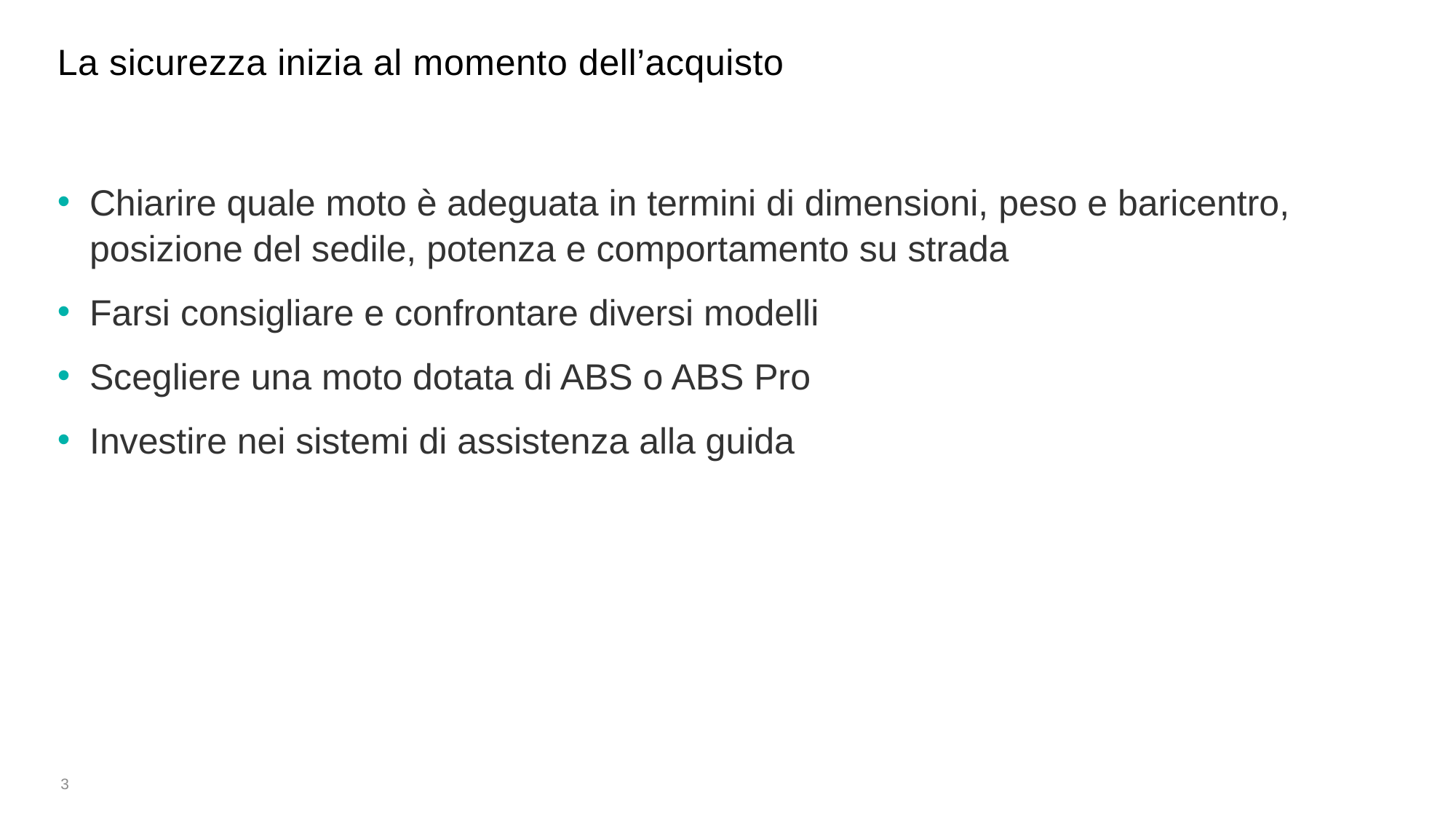

# La sicurezza inizia al momento dell’acquisto

Chiarire quale moto è adeguata in termini di dimensioni, peso e baricentro, posizione del sedile, potenza e comportamento su strada
Farsi consigliare e confrontare diversi modelli
Scegliere una moto dotata di ABS o ABS Pro
Investire nei sistemi di assistenza alla guida

3